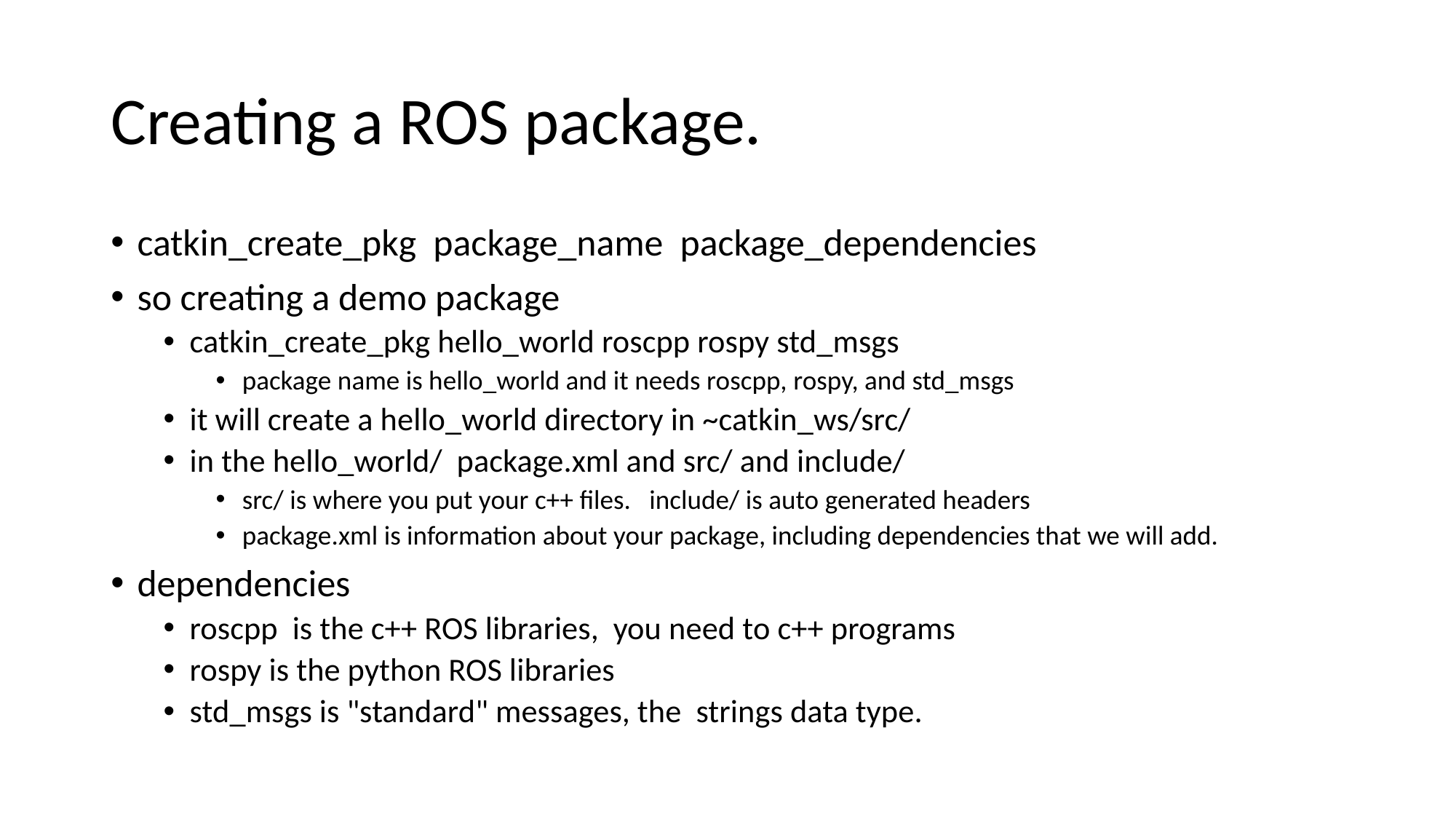

# Creating a ROS package.
catkin_create_pkg  package_name  package_dependencies
so creating a demo package
catkin_create_pkg hello_world roscpp rospy std_msgs
package name is hello_world and it needs roscpp, rospy, and std_msgs
it will create a hello_world directory in ~catkin_ws/src/
in the hello_world/  package.xml and src/ and include/
src/ is where you put your c++ files.   include/ is auto generated headers
package.xml is information about your package, including dependencies that we will add.
dependencies
roscpp  is the c++ ROS libraries,  you need to c++ programs
rospy is the python ROS libraries
std_msgs is "standard" messages, the  strings data type.